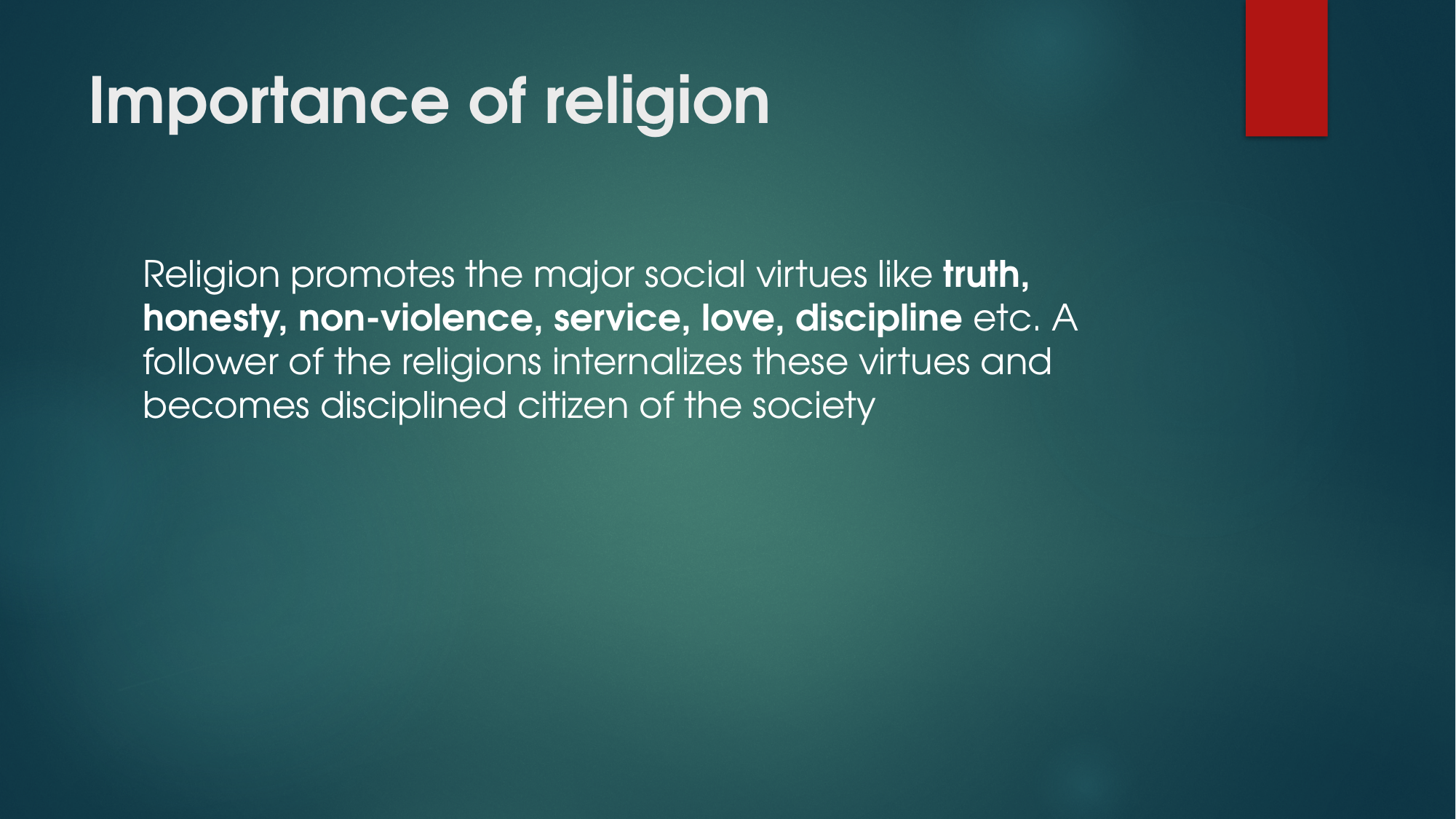

# Importance of religion
Religion promotes the major social virtues like truth, honesty, non-violence, service, love, discipline etc. A follower of the religions internalizes these virtues and becomes disciplined citizen of the society